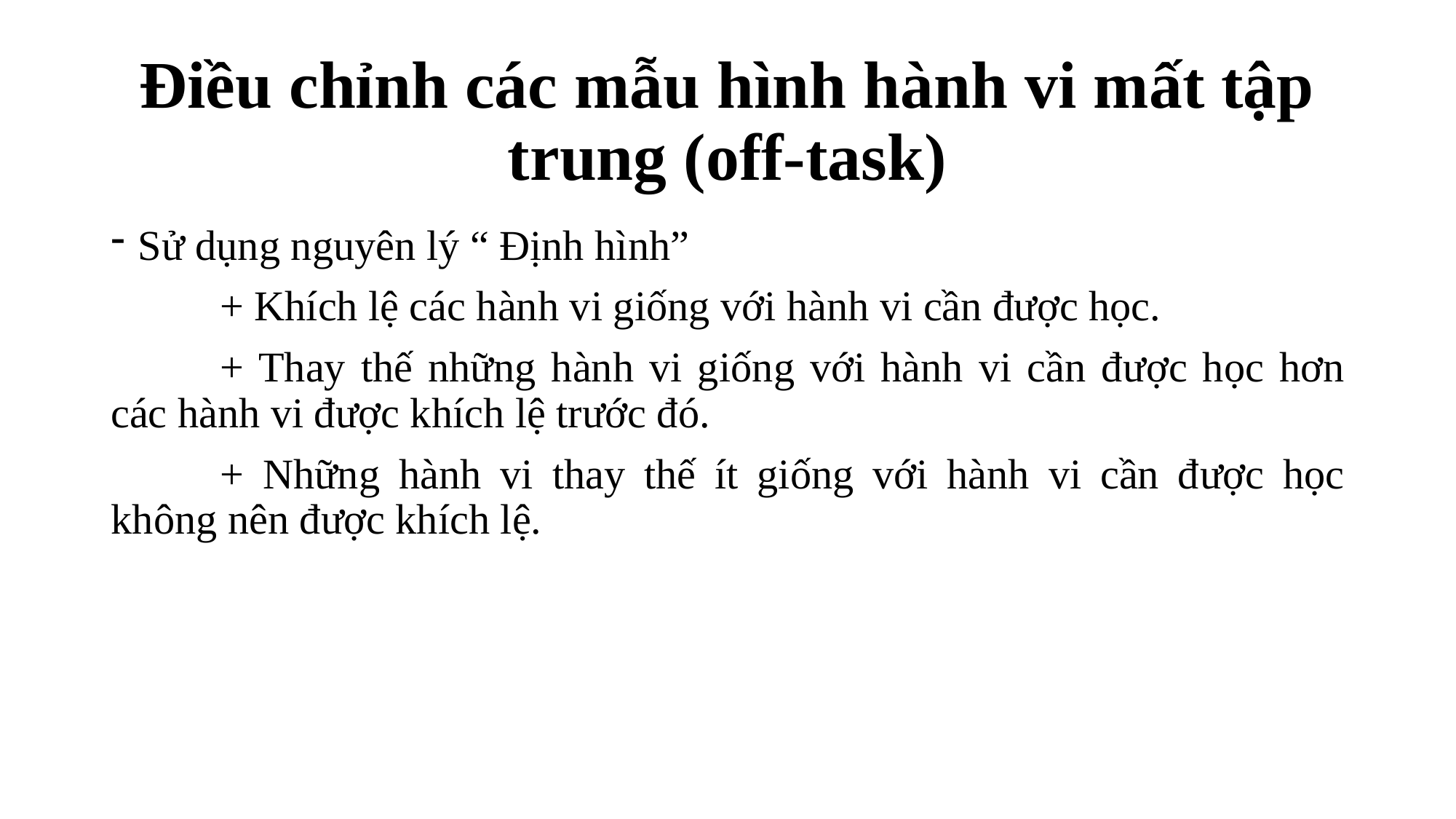

# Điều chỉnh các mẫu hình hành vi mất tập trung (off-task)
Sử dụng nguyên lý “ Định hình”
	+ Khích lệ các hành vi giống với hành vi cần được học.
	+ Thay thế những hành vi giống với hành vi cần được học hơn các hành vi được khích lệ trước đó.
	+ Những hành vi thay thế ít giống với hành vi cần được học không nên được khích lệ.